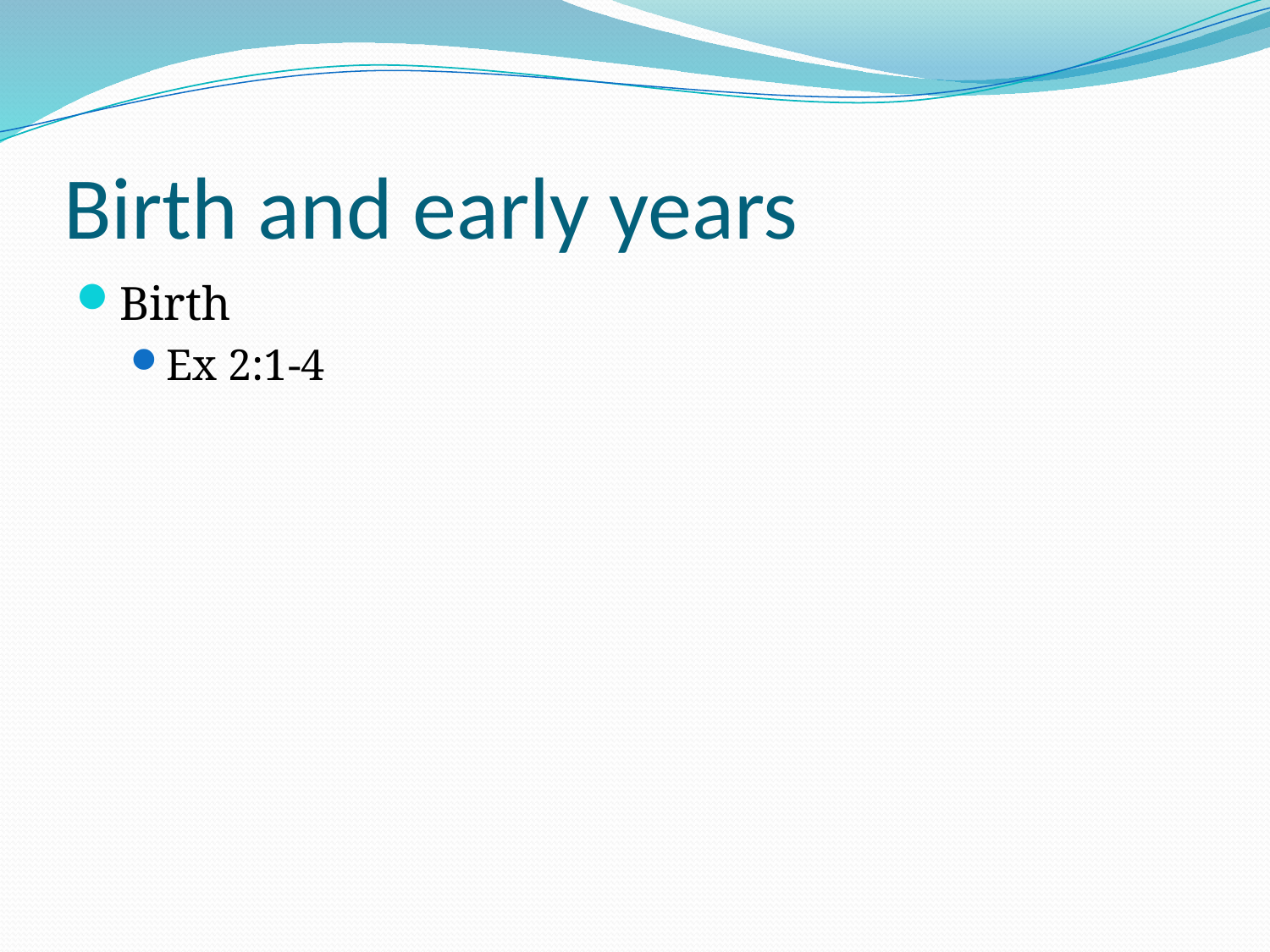

# Birth and early years
Birth
Ex 2:1-4